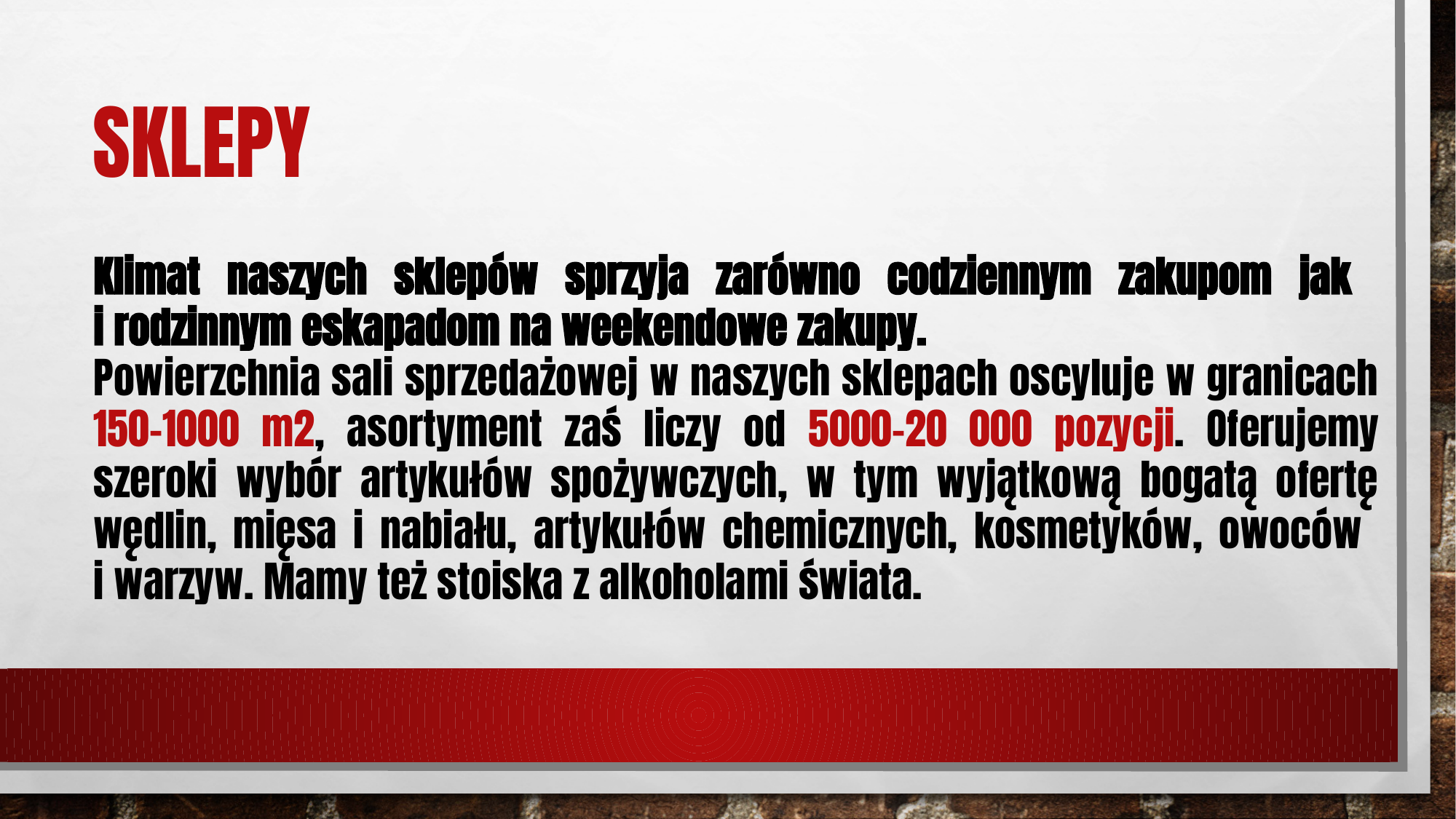

# Sklepy
Klimat naszych sklepów sprzyja zarówno codziennym zakupom jak
i rodzinnym eskapadom na weekendowe zakupy.
Powierzchnia sali sprzedażowej w naszych sklepach oscyluje w granicach 150-1000 m2, asortyment zaś liczy od 5000-20 000 pozycji. Oferujemy szeroki wybór artykułów spożywczych, w tym wyjątkową bogatą ofertę wędlin, mięsa i nabiału, artykułów chemicznych, kosmetyków, owoców
i warzyw. Mamy też stoiska z alkoholami świata.